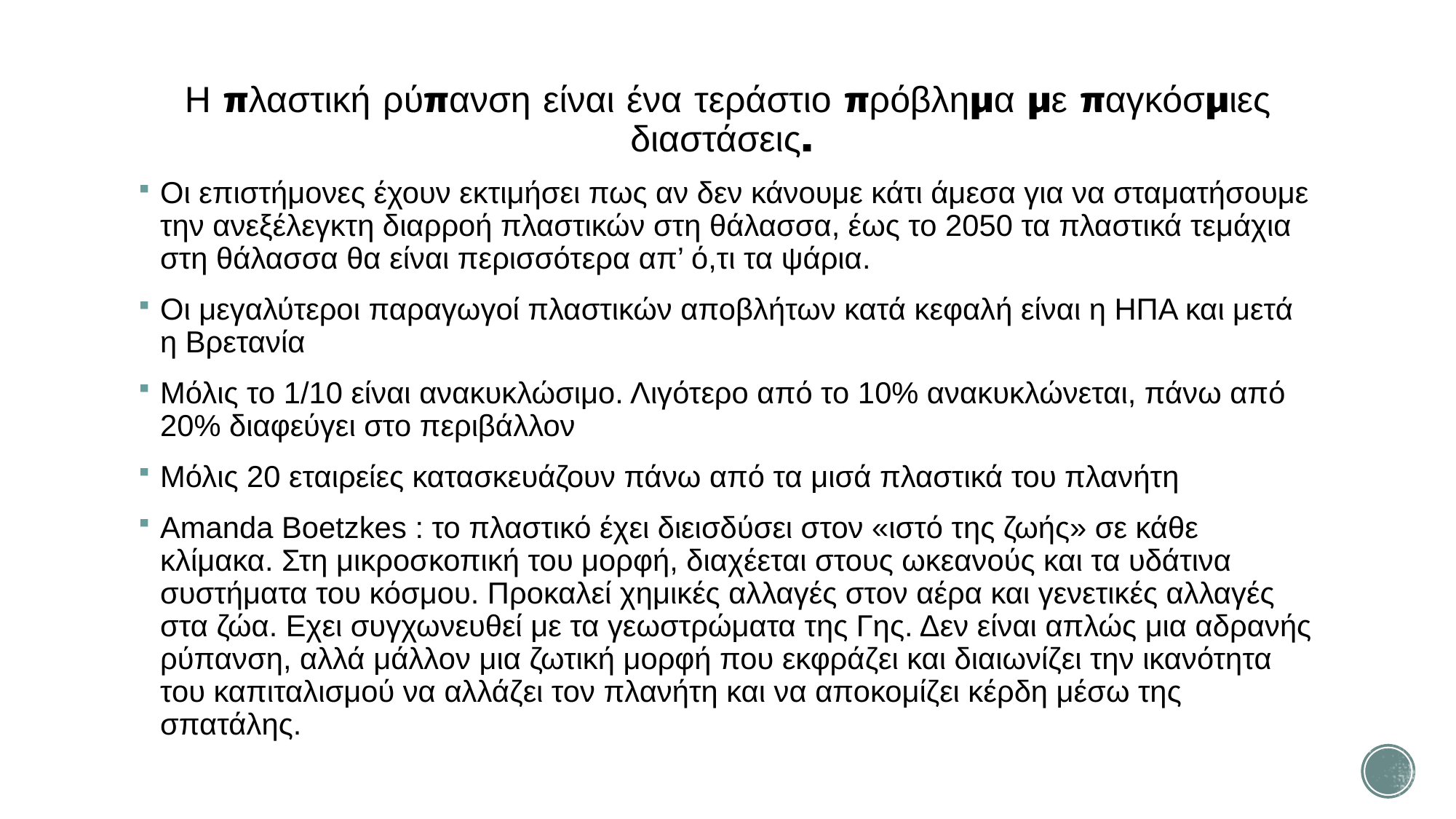

# Η πλαστική ρύπανση είναι ένα τεράστιο πρόβλημα με παγκόσμιες διαστάσεις.
Οι επιστήμονες έχουν εκτιμήσει πως αν δεν κάνουμε κάτι άμεσα για να σταματήσουμε την ανεξέλεγκτη διαρροή πλαστικών στη θάλασσα, έως το 2050 τα πλαστικά τεμάχια στη θάλασσα θα είναι περισσότερα απ’ ό,τι τα ψάρια.
Οι μεγαλύτεροι παραγωγοί πλαστικών αποβλήτων κατά κεφαλή είναι η ΗΠΑ και μετά η Βρετανία
Μόλις το 1/10 είναι ανακυκλώσιμο. Λιγότερο από το 10% ανακυκλώνεται, πάνω από 20% διαφεύγει στο περιβάλλον
Μόλις 20 εταιρείες κατασκευάζουν πάνω από τα μισά πλαστικά του πλανήτη
Amanda Boetzkes : το πλαστικό έχει διεισδύσει στον «ιστό της ζωής» σε κάθε κλίμακα. Στη μικροσκοπική του μορφή, διαχέεται στους ωκεανούς και τα υδάτινα συστήματα του κόσμου. Προκαλεί χημικές αλλαγές στον αέρα και γενετικές αλλαγές στα ζώα. Εχει συγχωνευθεί με τα γεωστρώματα της Γης. Δεν είναι απλώς μια αδρανής ρύπανση, αλλά μάλλον μια ζωτική μορφή που εκφράζει και διαιωνίζει την ικανότητα του καπιταλισμού να αλλάζει τον πλανήτη και να αποκομίζει κέρδη μέσω της σπατάλης.